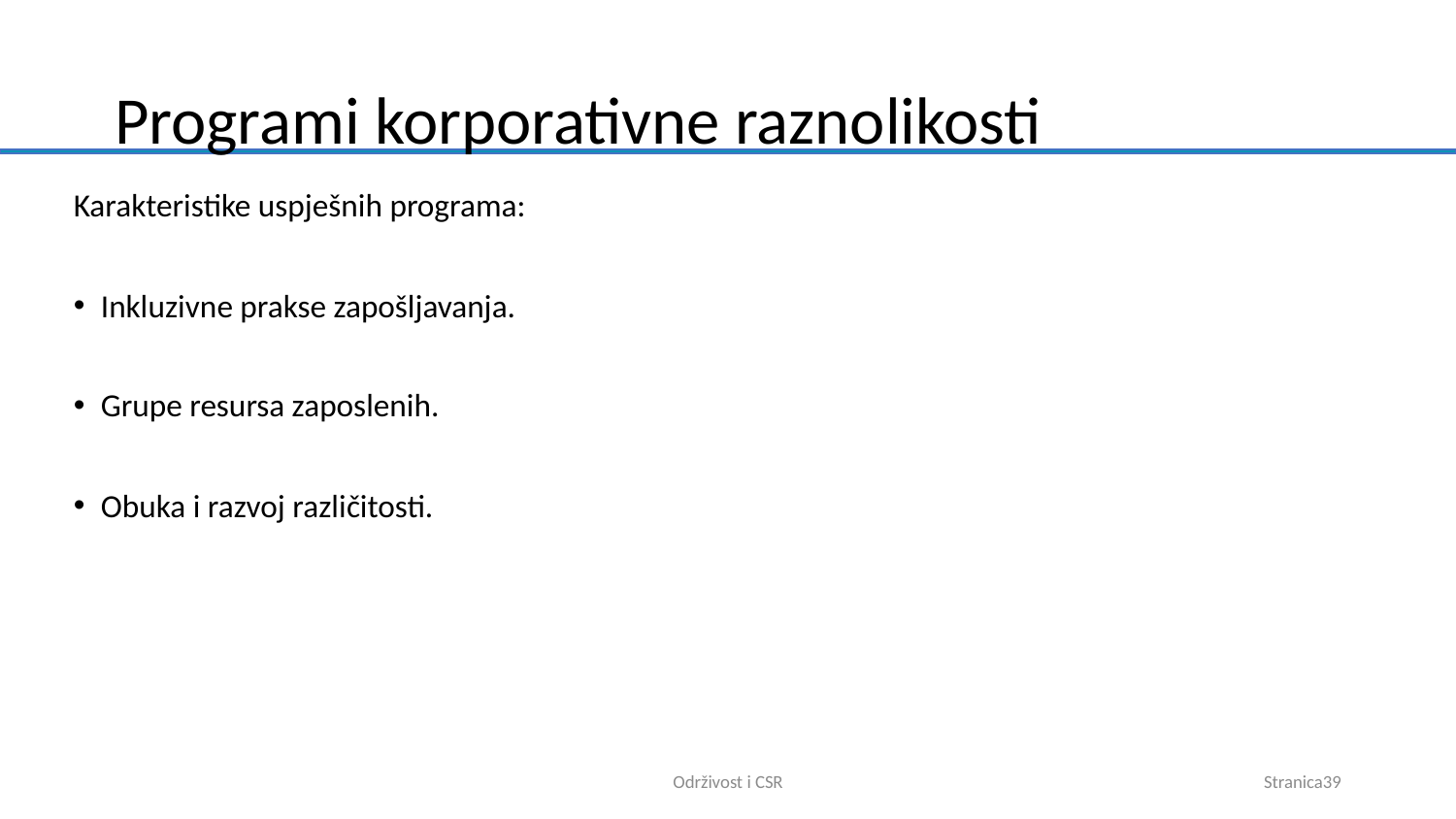

# Programi korporativne raznolikosti
Karakteristike uspješnih programa:

Inkluzivne prakse zapošljavanja.

Grupe resursa zaposlenih.

Obuka i razvoj različitosti.
Održivost i CSR
Stranica39